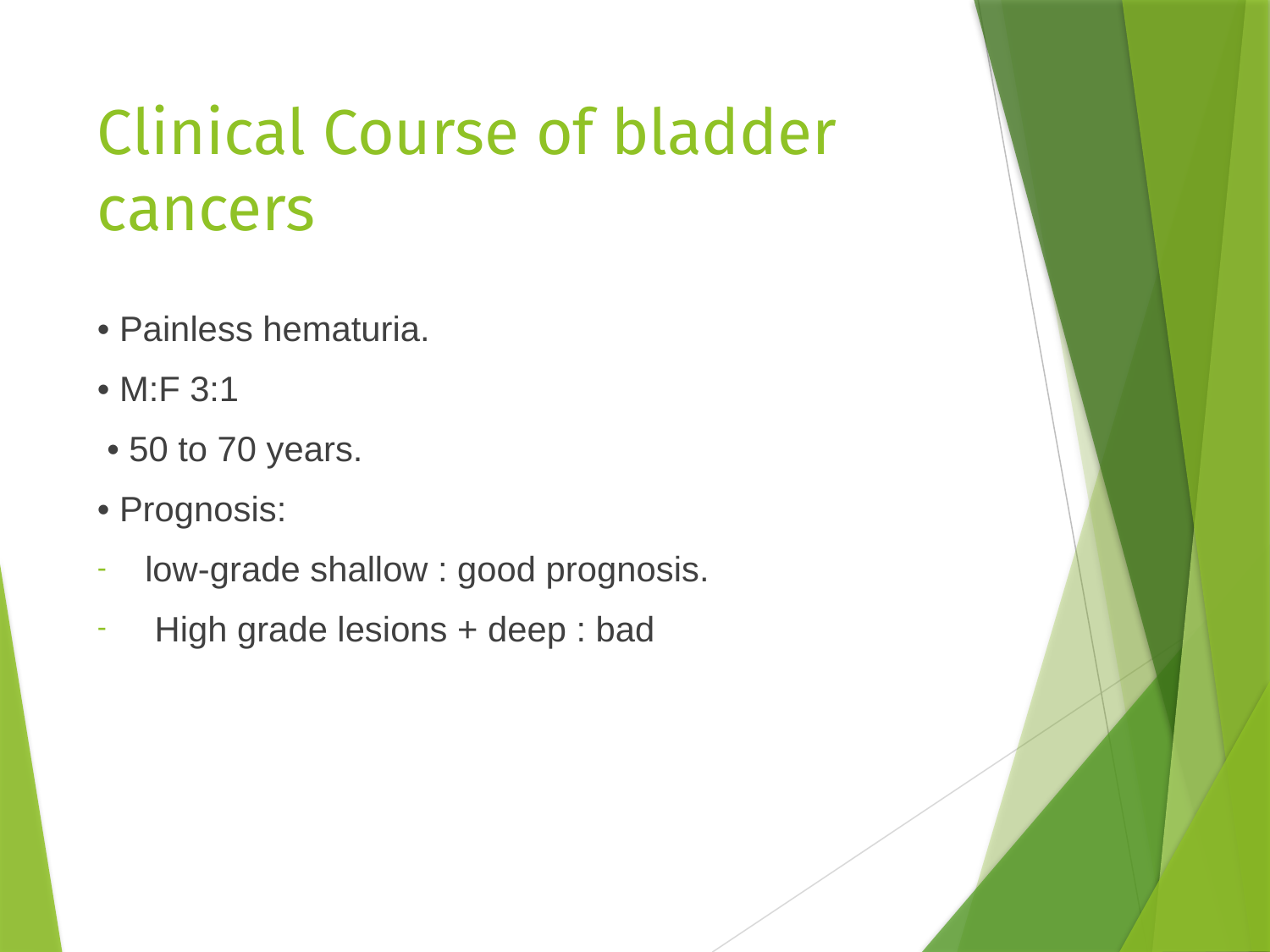

# Clinical Course of bladder cancers
• Painless hematuria.
• M:F 3:1
 • 50 to 70 years.
• Prognosis:
low-grade shallow : good prognosis.
 High grade lesions + deep : bad